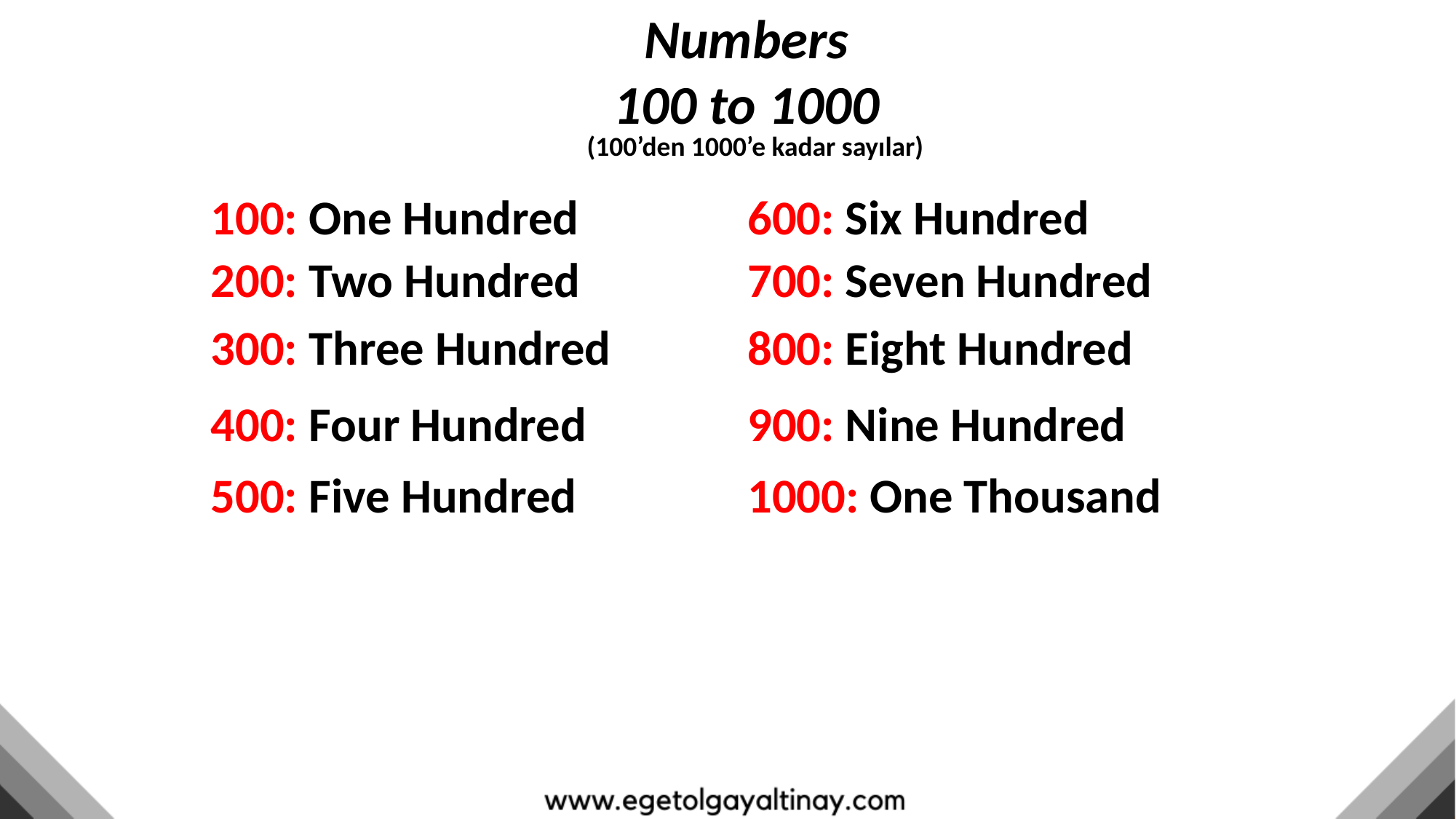

Numbers
100 to 1000
(100’den 1000’e kadar sayılar)
100: One Hundred
600: Six Hundred
200: Two Hundred
700: Seven Hundred
300: Three Hundred
800: Eight Hundred
400: Four Hundred
900: Nine Hundred
1000: One Thousand
500: Five Hundred